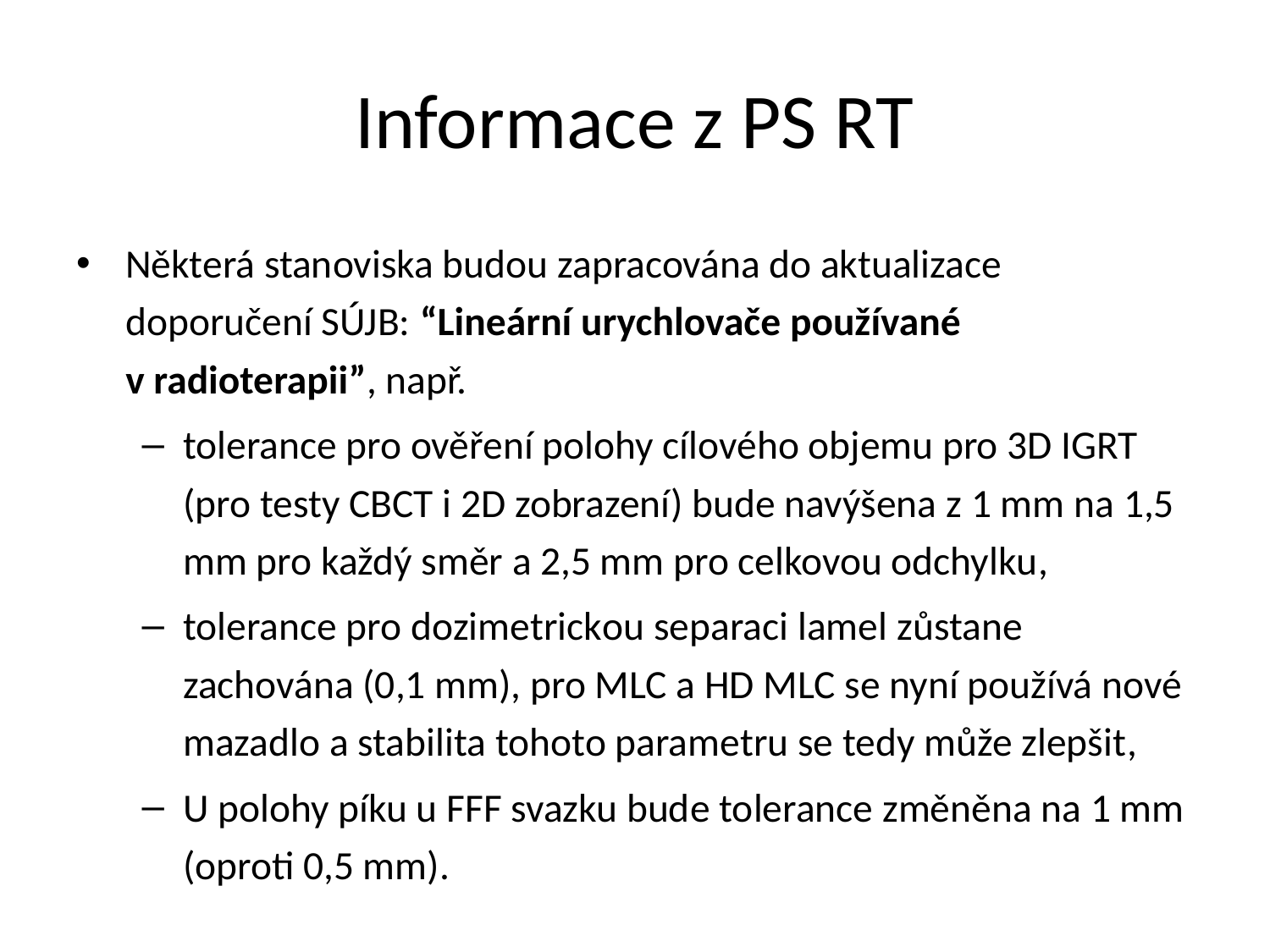

# Informace z PS RT
Některá stanoviska budou zapracována do aktualizace doporučení SÚJB: “Lineární urychlovače používané
v radioterapii”, např.
tolerance pro ověření polohy cílového objemu pro 3D IGRT (pro testy CBCT i 2D zobrazení) bude navýšena z 1 mm na 1,5 mm pro každý směr a 2,5 mm pro celkovou odchylku,
tolerance pro dozimetrickou separaci lamel zůstane zachována (0,1 mm), pro MLC a HD MLC se nyní používá nové mazadlo a stabilita tohoto parametru se tedy může zlepšit,
U polohy píku u FFF svazku bude tolerance změněna na 1 mm (oproti 0,5 mm).